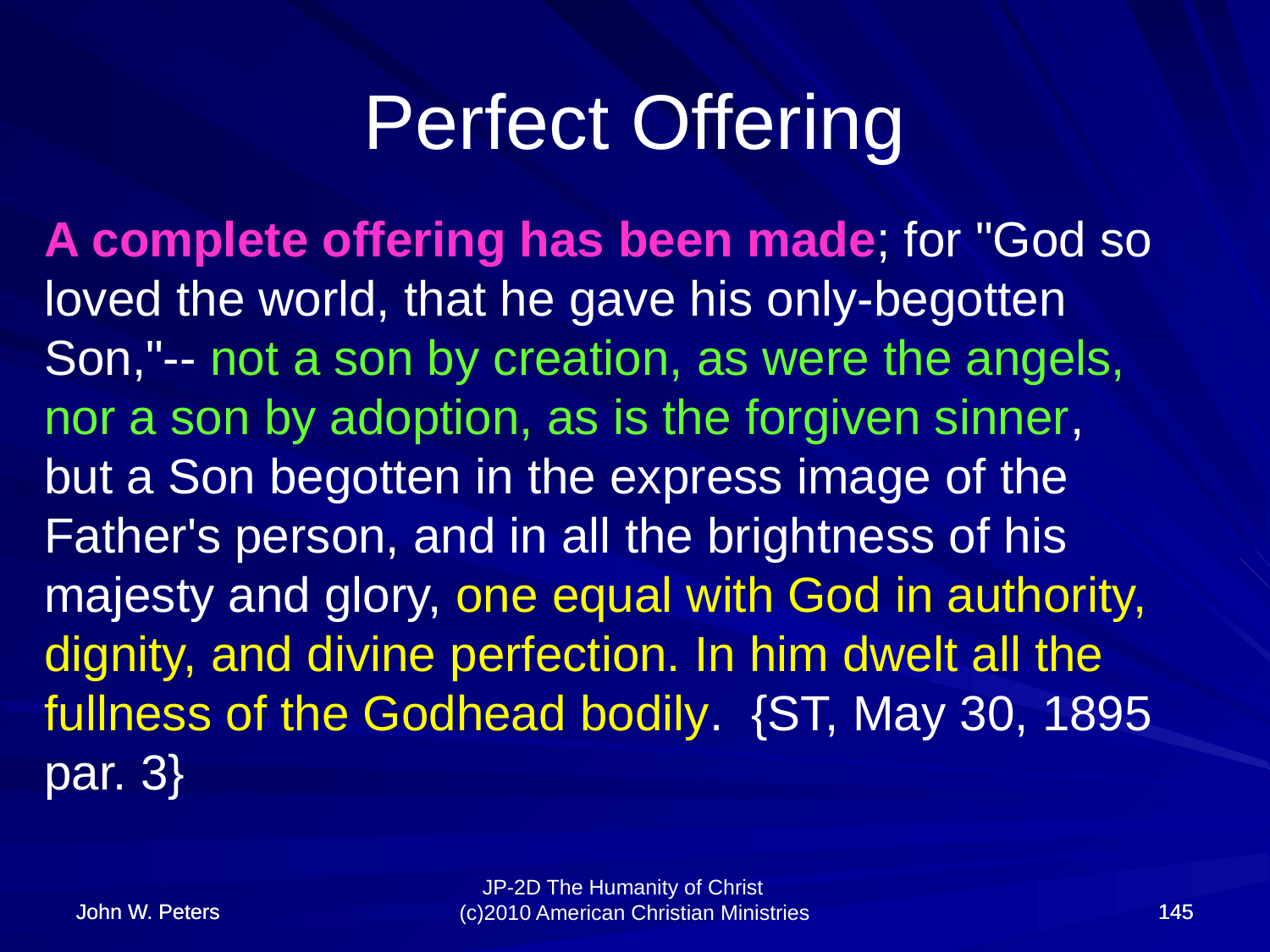

# Perfect Offering
A complete offering has been made; for "God so loved the world, that he gave his only-begotten Son,"-- not a son by creation, as were the angels, nor a son by adoption, as is the forgiven sinner, but a Son begotten in the express image of the Father's person, and in all the brightness of his majesty and glory, one equal with God in authority, dignity, and divine perfection. In him dwelt all the fullness of the Godhead bodily.  {ST, May 30, 1895 par. 3}

John W. Peters
John W. Peters
145
145
JP-2D The Humanity of Christ     (c)2010 American Christian Ministries